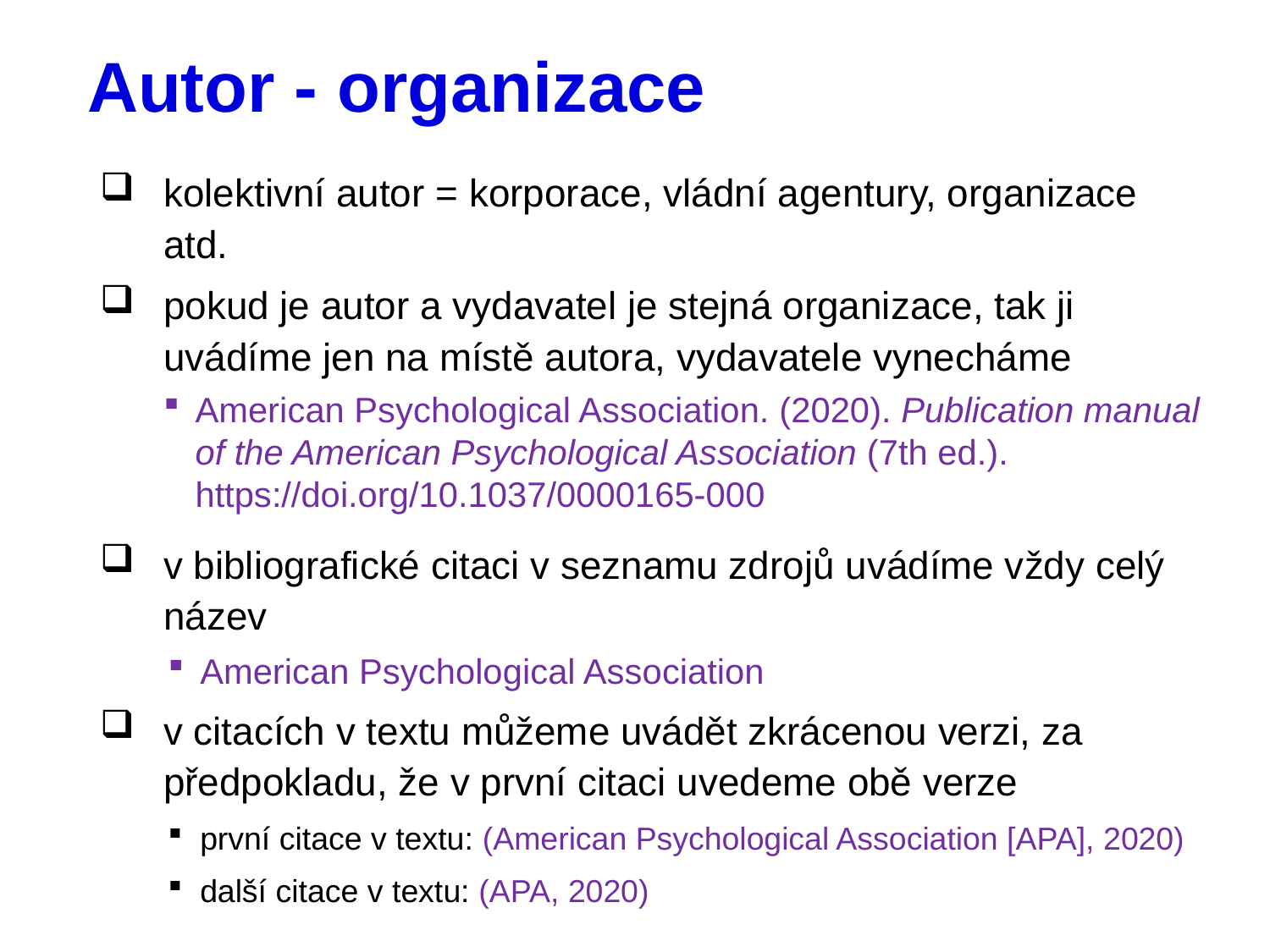

# Autor - organizace
kolektivní autor = korporace, vládní agentury, organizace atd.
pokud je autor a vydavatel je stejná organizace, tak ji uvádíme jen na místě autora, vydavatele vynecháme
American Psychological Association. (2020). Publication manual of the American Psychological Association (7th ed.). https://doi.org/10.1037/0000165-000
v bibliografické citaci v seznamu zdrojů uvádíme vždy celý název
American Psychological Association
v citacích v textu můžeme uvádět zkrácenou verzi, za předpokladu, že v první citaci uvedeme obě verze
první citace v textu: (American Psychological Association [APA], 2020)
další citace v textu: (APA, 2020)